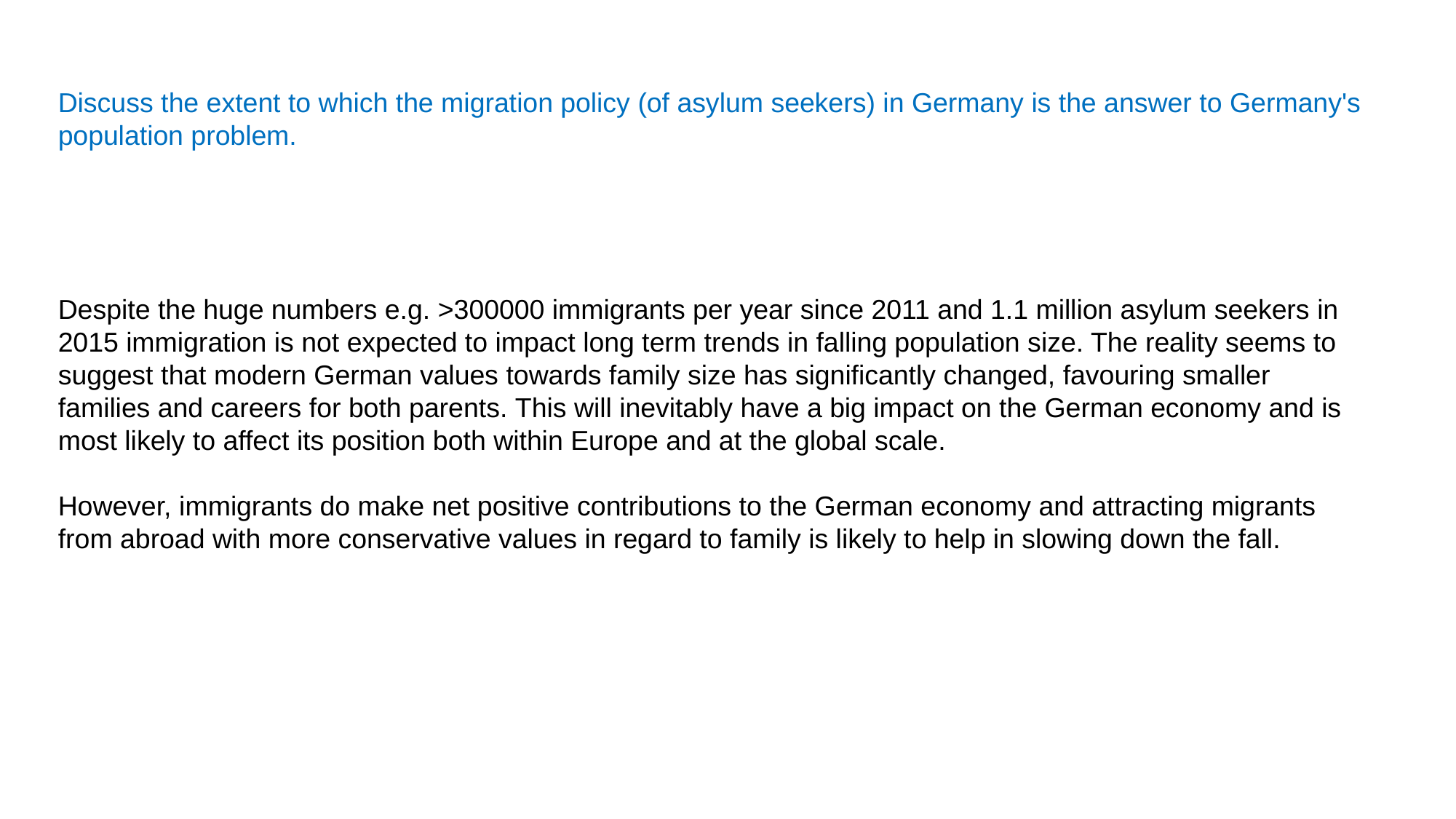

Discuss the extent to which the migration policy (of asylum seekers) in Germany is the answer to Germany's population problem.
Despite the huge numbers e.g. >300000 immigrants per year since 2011 and 1.1 million asylum seekers in 2015 immigration is not expected to impact long term trends in falling population size. The reality seems to suggest that modern German values towards family size has significantly changed, favouring smaller families and careers for both parents. This will inevitably have a big impact on the German economy and is most likely to affect its position both within Europe and at the global scale.

However, immigrants do make net positive contributions to the German economy and attracting migrants from abroad with more conservative values in regard to family is likely to help in slowing down the fall.